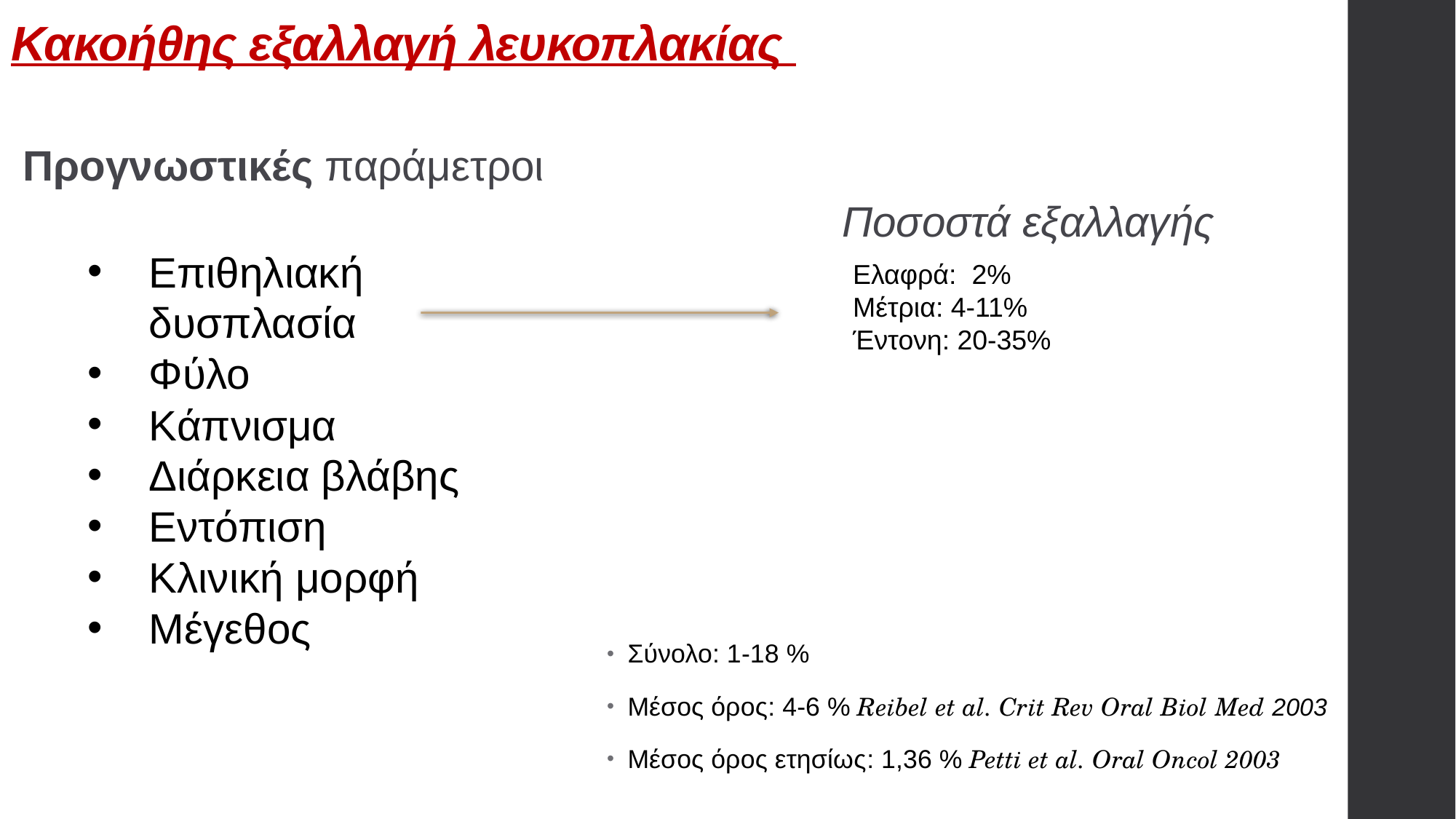

# Κακοήθης εξαλλαγή λευκοπλακίας
Προγνωστικές παράμετροι
Ποσοστά εξαλλαγής
Επιθηλιακή δυσπλασία
Φύλο
Κάπνισμα
Διάρκεια βλάβης
Εντόπιση
Κλινική μορφή
Μέγεθος
Ελαφρά:  2%
Μέτρια: 4-11%
Έντονη: 20-35%

Σύνολο: 1-18 %
Μέσος όρος: 4-6 % Reibel et al. Crit Rev Oral Biol Med 2003
Μέσος όρος ετησίως: 1,36 % Petti et al. Oral Oncol 2003